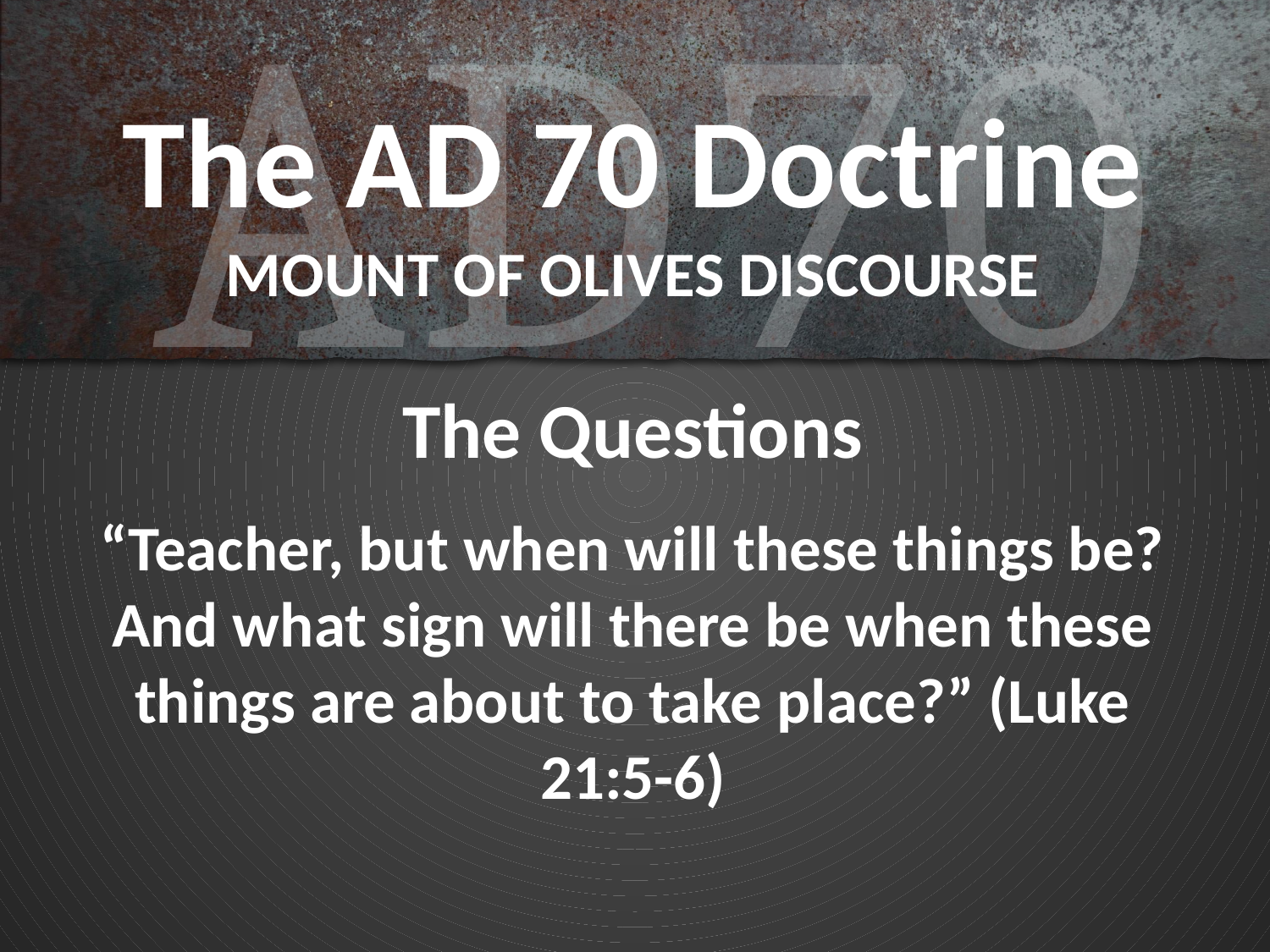

# The AD 70 Doctrine MOUNT OF OLIVES DISCOURSE
The Questions
“Teacher, but when will these things be? And what sign will there be when these things are about to take place?” (Luke 21:5-6)